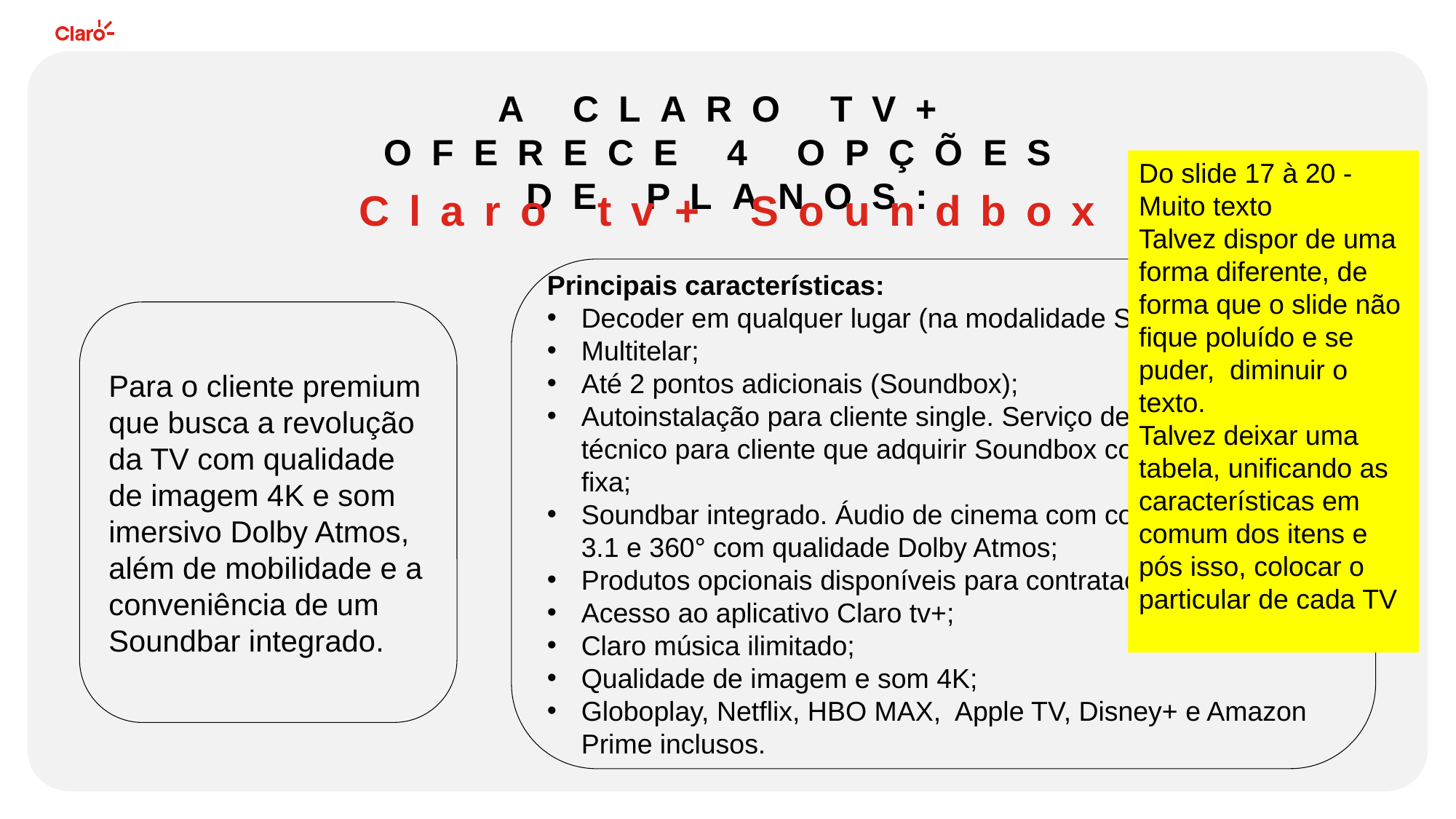

A CLARO TV+ OFERECE 4 OPÇÕES DE PLANOS:
Do slide 17 à 20 - Muito texto
Talvez dispor de uma forma diferente, de forma que o slide não fique poluído e se puder,  diminuir o texto.
Talvez deixar uma tabela, unificando as características em comum dos itens e pós isso, colocar o particular de cada TV

Claro tv+ Soundbox
Principais características:
Decoder em qualquer lugar (na modalidade Streaming);
Multitelar;
Até 2 pontos adicionais (Soundbox);
Autoinstalação para cliente single. Serviço de instalação via técnico para cliente que adquirir Soundbox com Banda larga fixa;
Soundbar integrado. Áudio de cinema com conexão de áudio 3.1 e 360° com qualidade Dolby Atmos;
Produtos opcionais disponíveis para contratação;
Acesso ao aplicativo Claro tv+;
Claro música ilimitado;
Qualidade de imagem e som 4K;
Globoplay, Netflix, HBO MAX,  Apple TV, Disney+ e Amazon Prime inclusos.
Para o cliente premium que busca a revolução da TV com qualidade de imagem 4K e som imersivo Dolby Atmos, além de mobilidade e a conveniência de um Soundbar integrado.